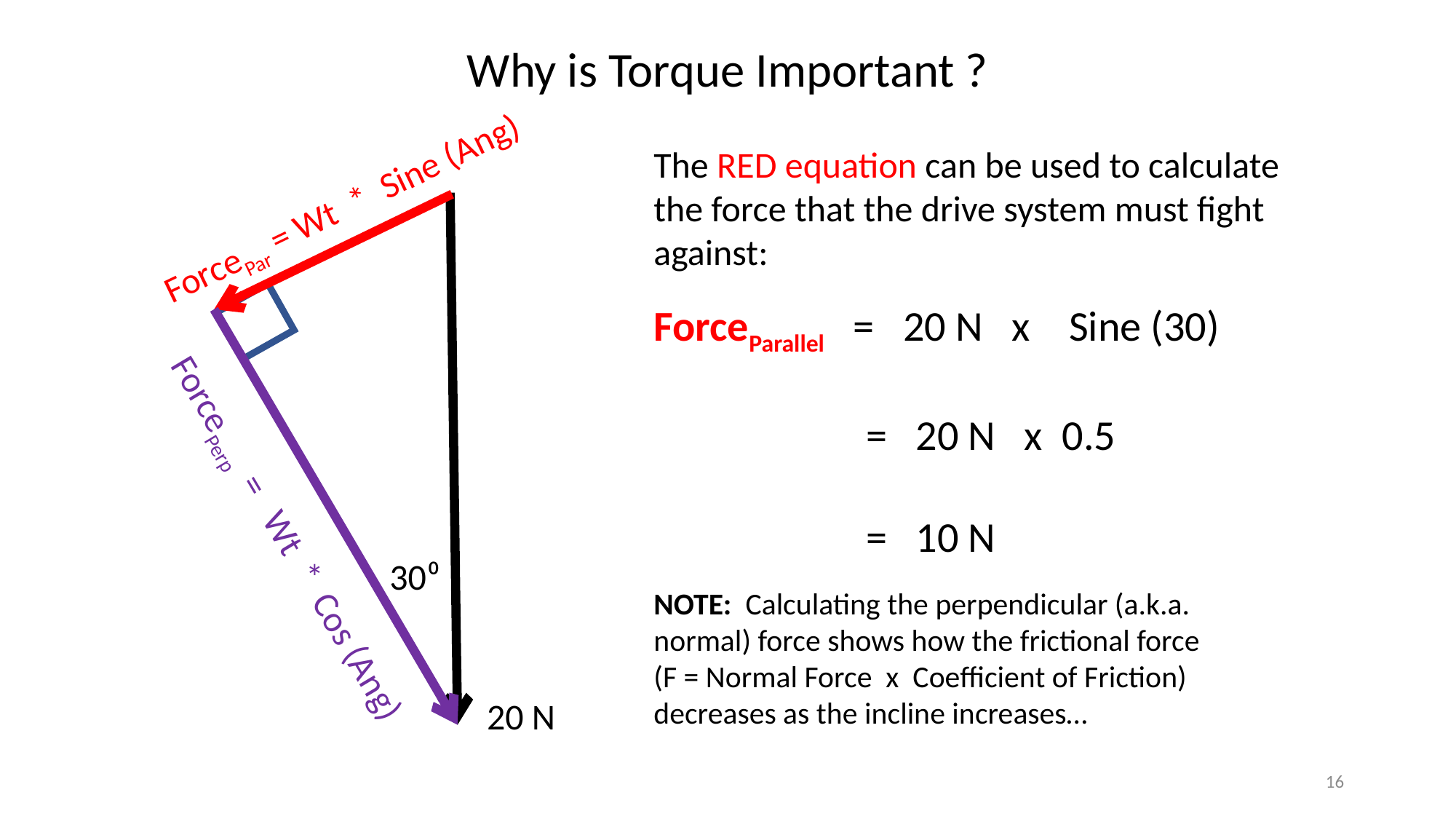

Why is Torque Important ?
The RED equation can be used to calculate the force that the drive system must fight against:
ForcePar = Wt  *  Sine (Ang)

ForcePerp  =   Wt  *  Cos (Ang)
20 N
ForceParallel   =   20 N   x    Sine (30)

                      =   20 N   x  0.5

                      =   10 N
30⁰
NOTE:  Calculating the perpendicular (a.k.a. normal) force shows how the frictional force
(F = Normal Force  x  Coefficient of Friction) decreases as the incline increases…
16